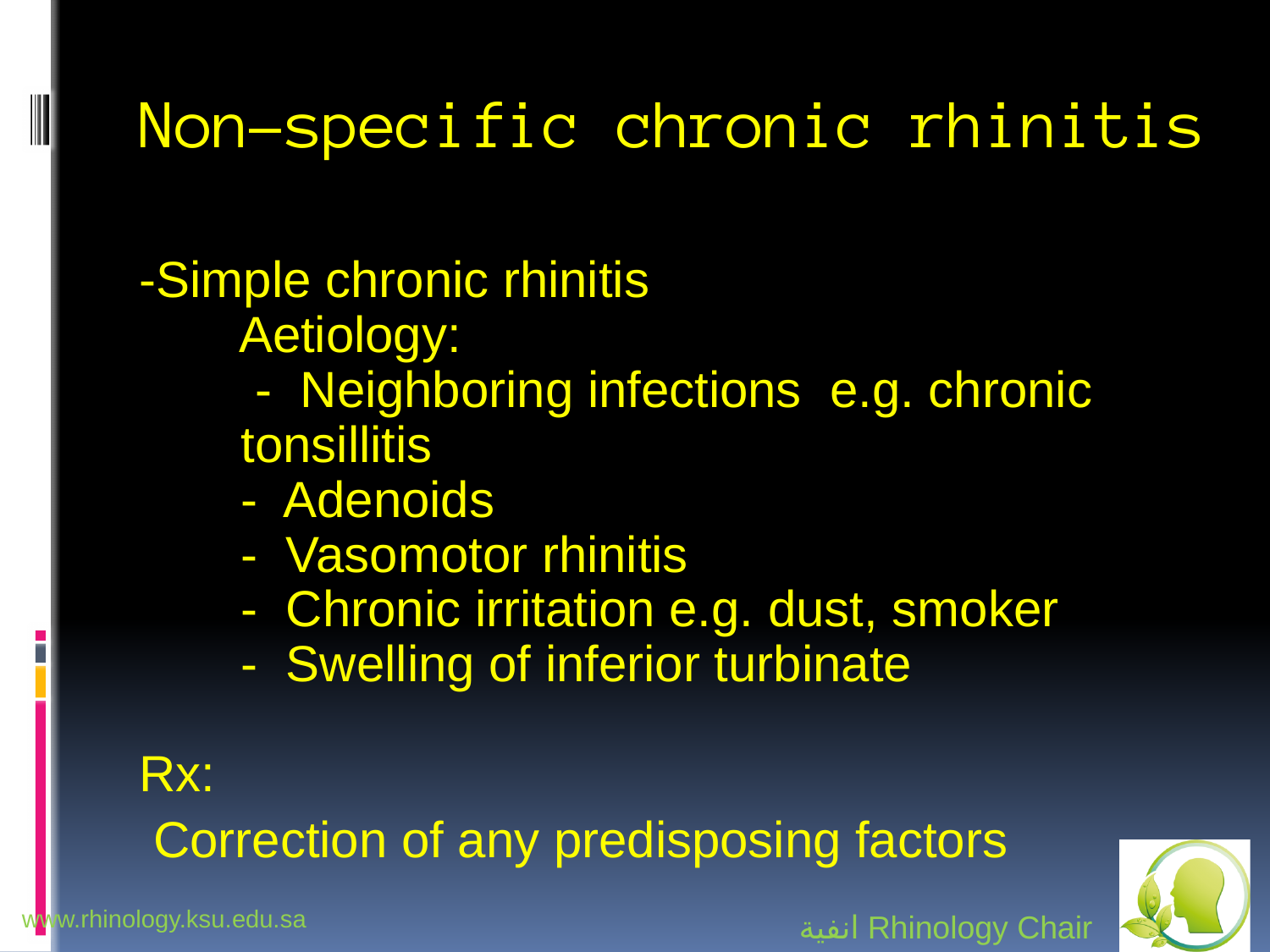

# Non-specific chronic rhinitis
-Simple chronic rhinitis
       Aetiology:
	 -  Neighboring infections  e.g. chronic tonsillitis
		-  Adenoids
		-  Vasomotor rhinitis
		-  Chronic irritation e.g. dust, smoker
		-  Swelling of inferior turbinate

Rx:
 Correction of any predisposing factors